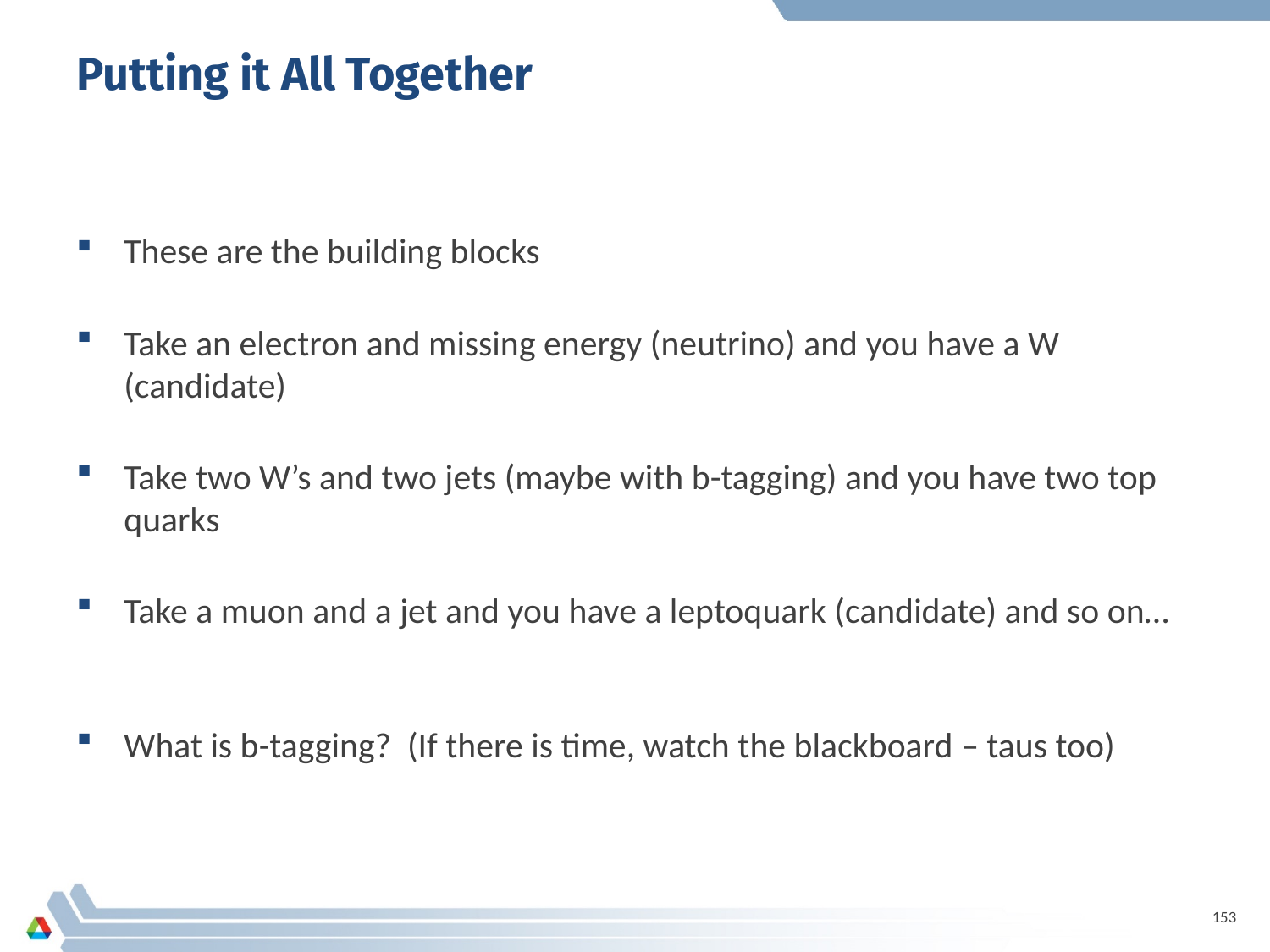

# Putting it All Together
These are the building blocks
Take an electron and missing energy (neutrino) and you have a W (candidate)
Take two W’s and two jets (maybe with b-tagging) and you have two top quarks
Take a muon and a jet and you have a leptoquark (candidate) and so on…
What is b-tagging?  (If there is time, watch the blackboard – taus too)
153